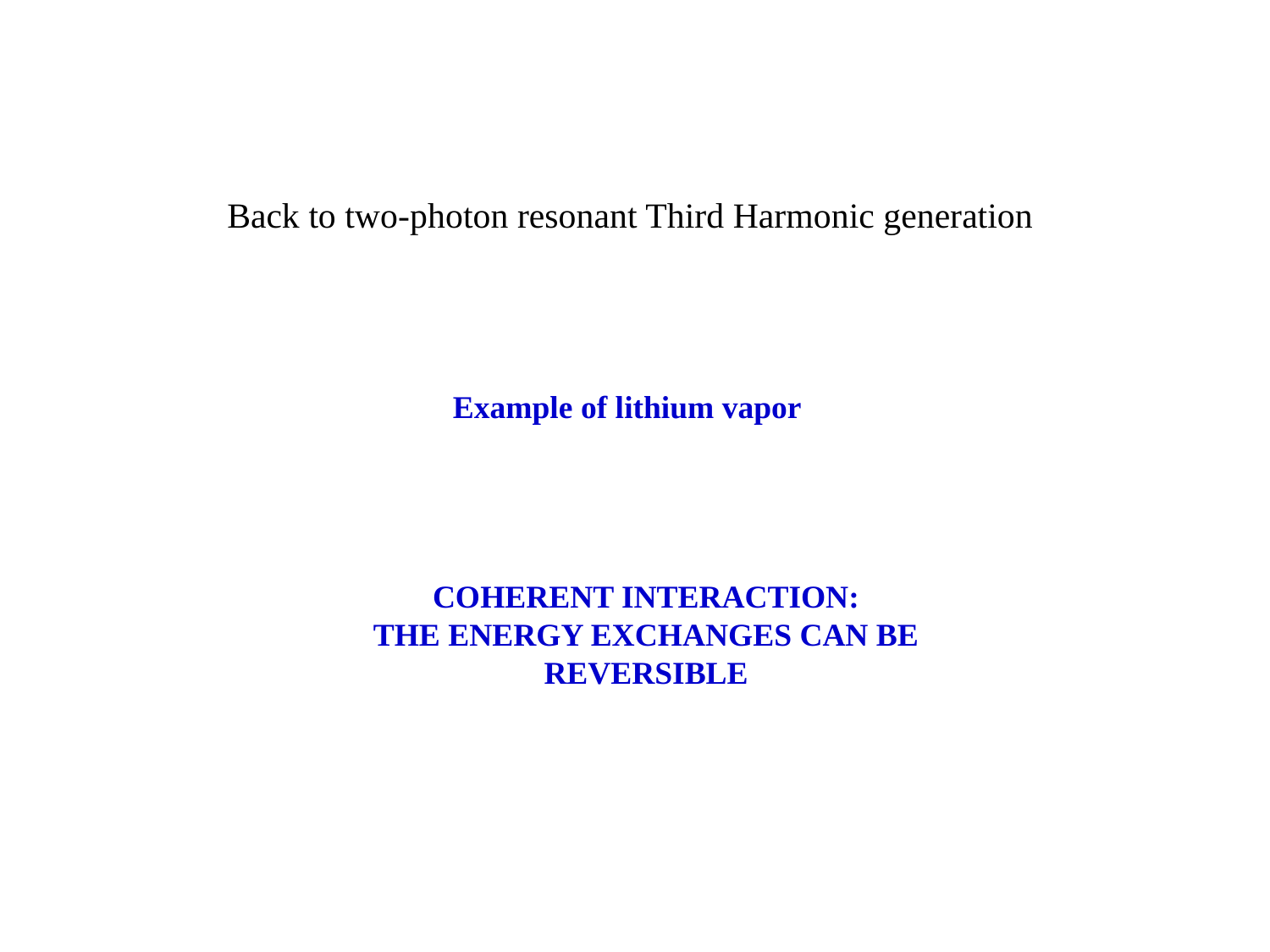

Back to two-photon resonant Third Harmonic generation
Example of lithium vapor
COHERENT INTERACTION:
THE ENERGY EXCHANGES CAN BE REVERSIBLE